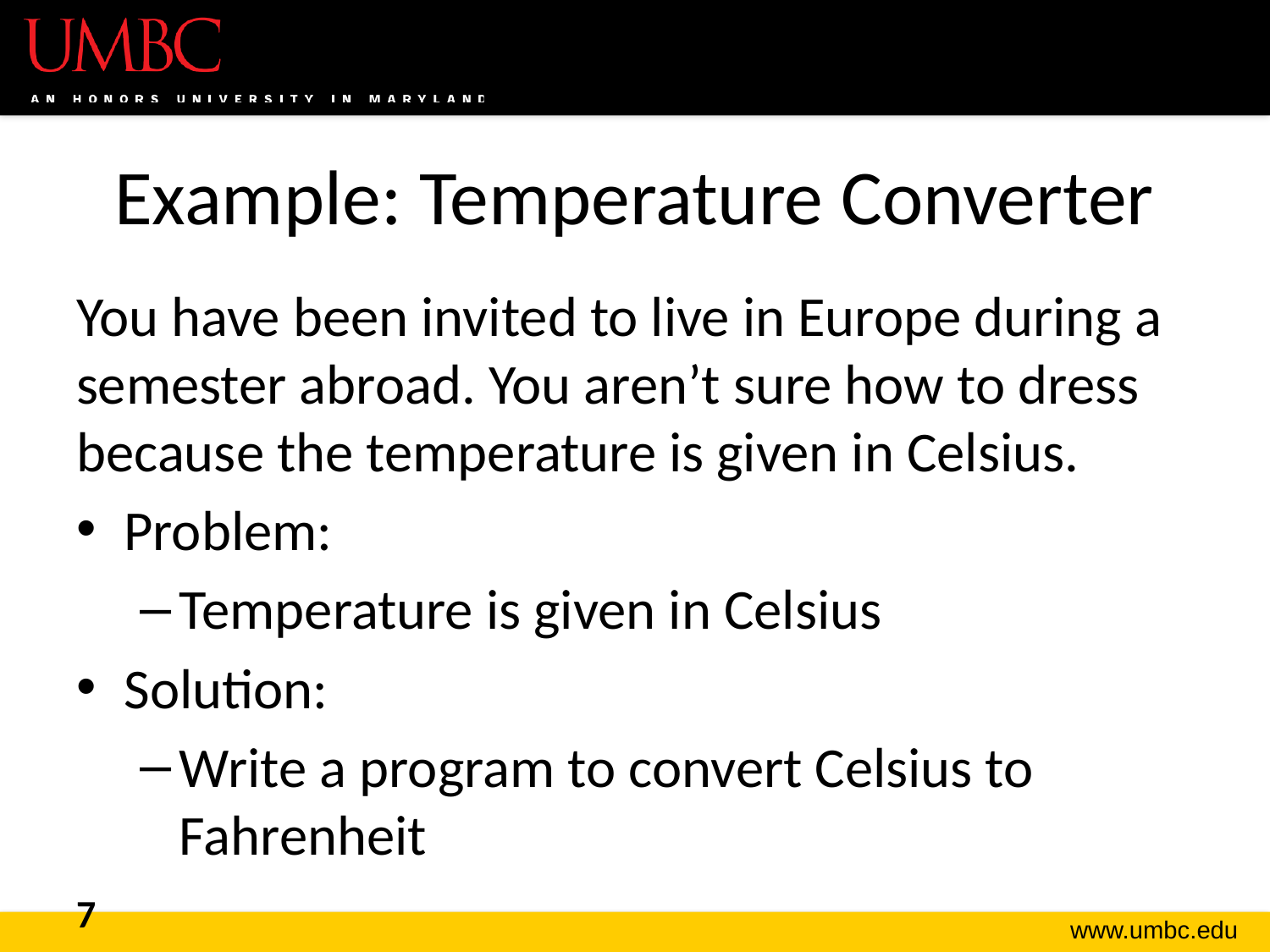

# Example: Temperature Converter
You have been invited to live in Europe during a semester abroad. You aren’t sure how to dress because the temperature is given in Celsius.
Problem:
Temperature is given in Celsius
Solution:
Write a program to convert Celsius to Fahrenheit

7